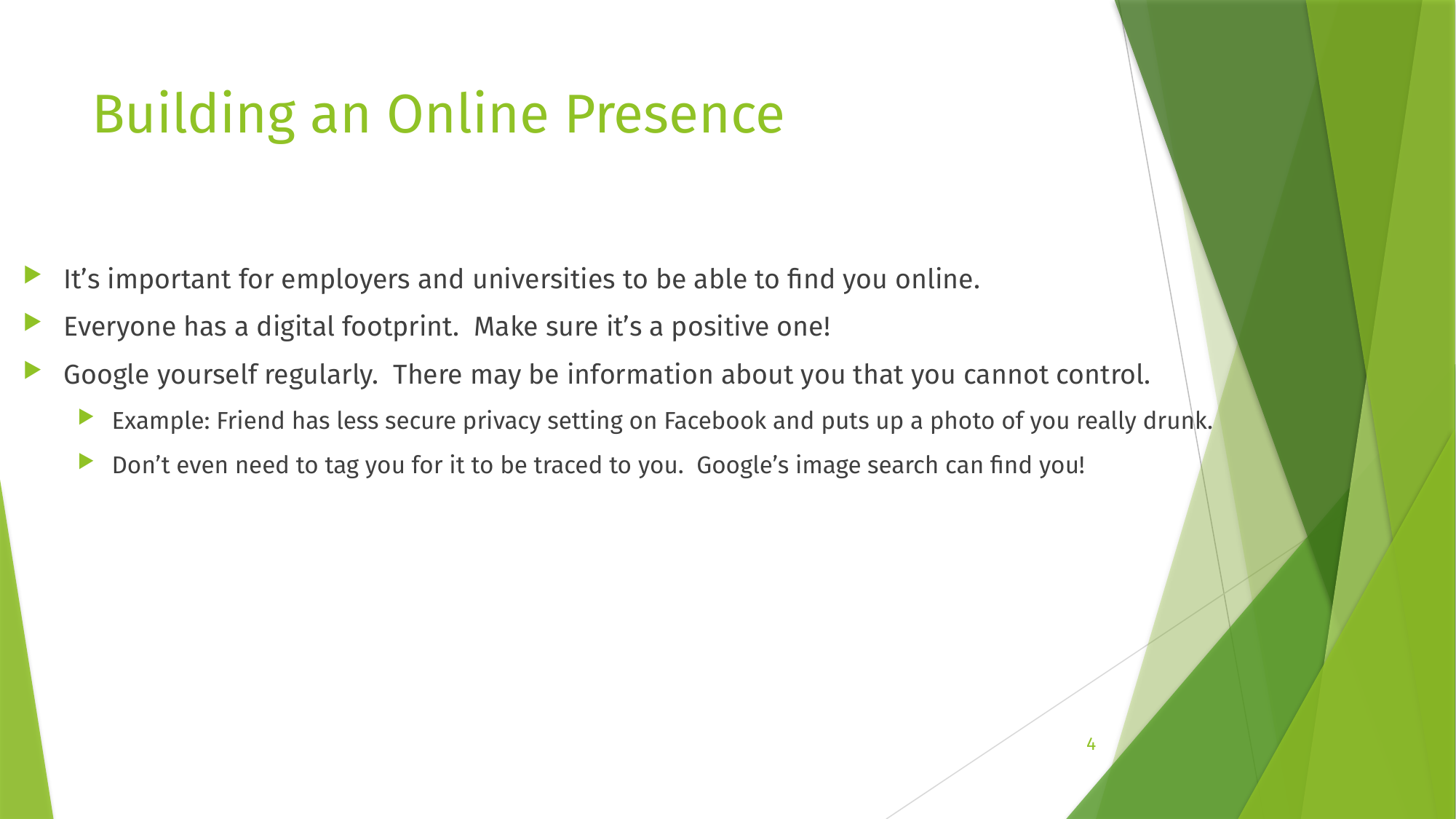

# Building an Online Presence
It’s important for employers and universities to be able to find you online.
Everyone has a digital footprint.  Make sure it’s a positive one!
Google yourself regularly.  There may be information about you that you cannot control.
Example: Friend has less secure privacy setting on Facebook and puts up a photo of you really drunk.
Don’t even need to tag you for it to be traced to you.  Google’s image search can find you!
4